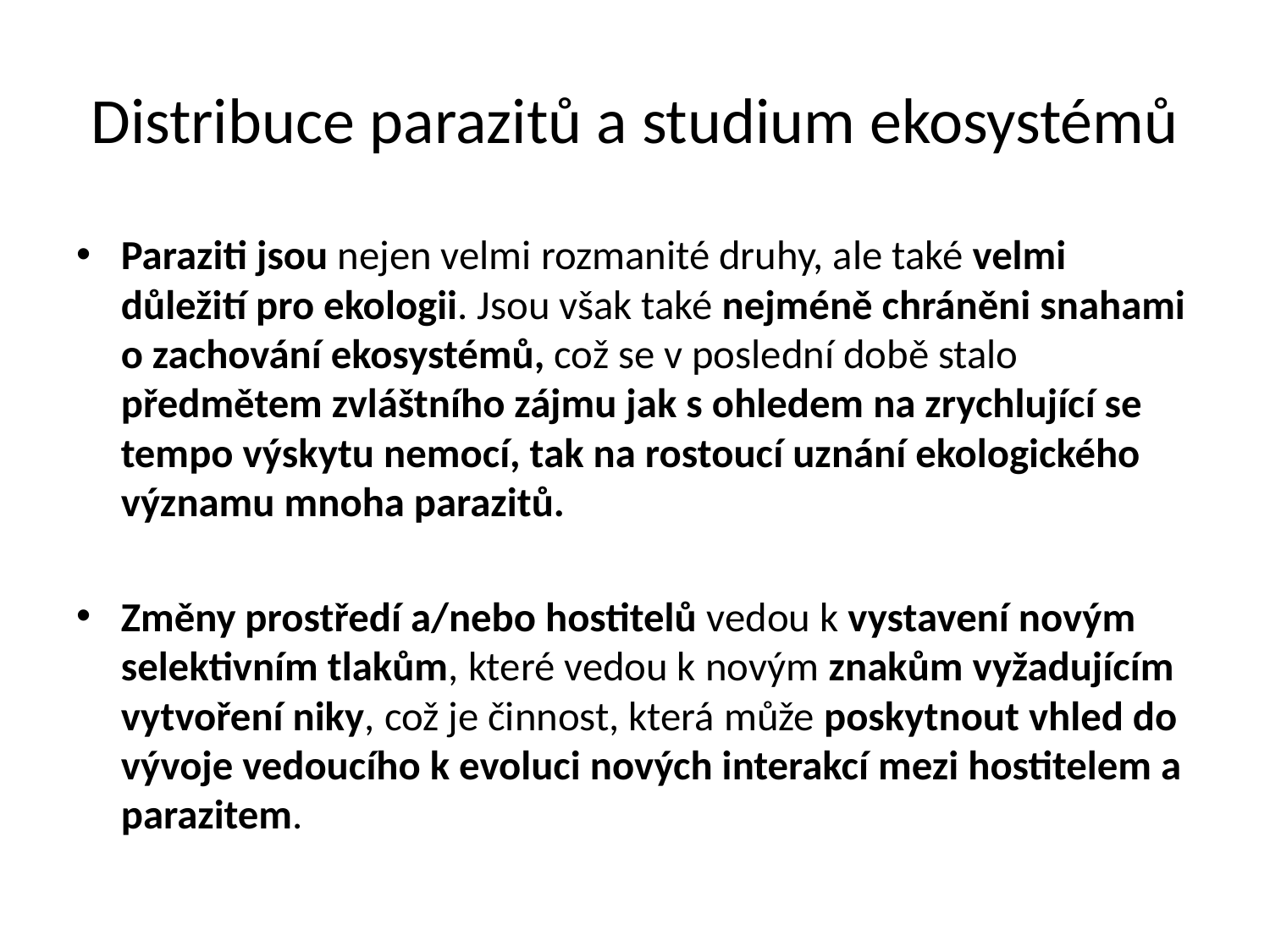

# Distribuce parazitů a studium ekosystémů
Paraziti jsou nejen velmi rozmanité druhy, ale také velmi důležití pro ekologii. Jsou však také nejméně chráněni snahami o zachování ekosystémů, což se v poslední době stalo předmětem zvláštního zájmu jak s ohledem na zrychlující se tempo výskytu nemocí, tak na rostoucí uznání ekologického významu mnoha parazitů.

Změny prostředí a/nebo hostitelů vedou k vystavení novým selektivním tlakům, které vedou k novým znakům vyžadujícím vytvoření niky, což je činnost, která může poskytnout vhled do vývoje vedoucího k evoluci nových interakcí mezi hostitelem a parazitem.